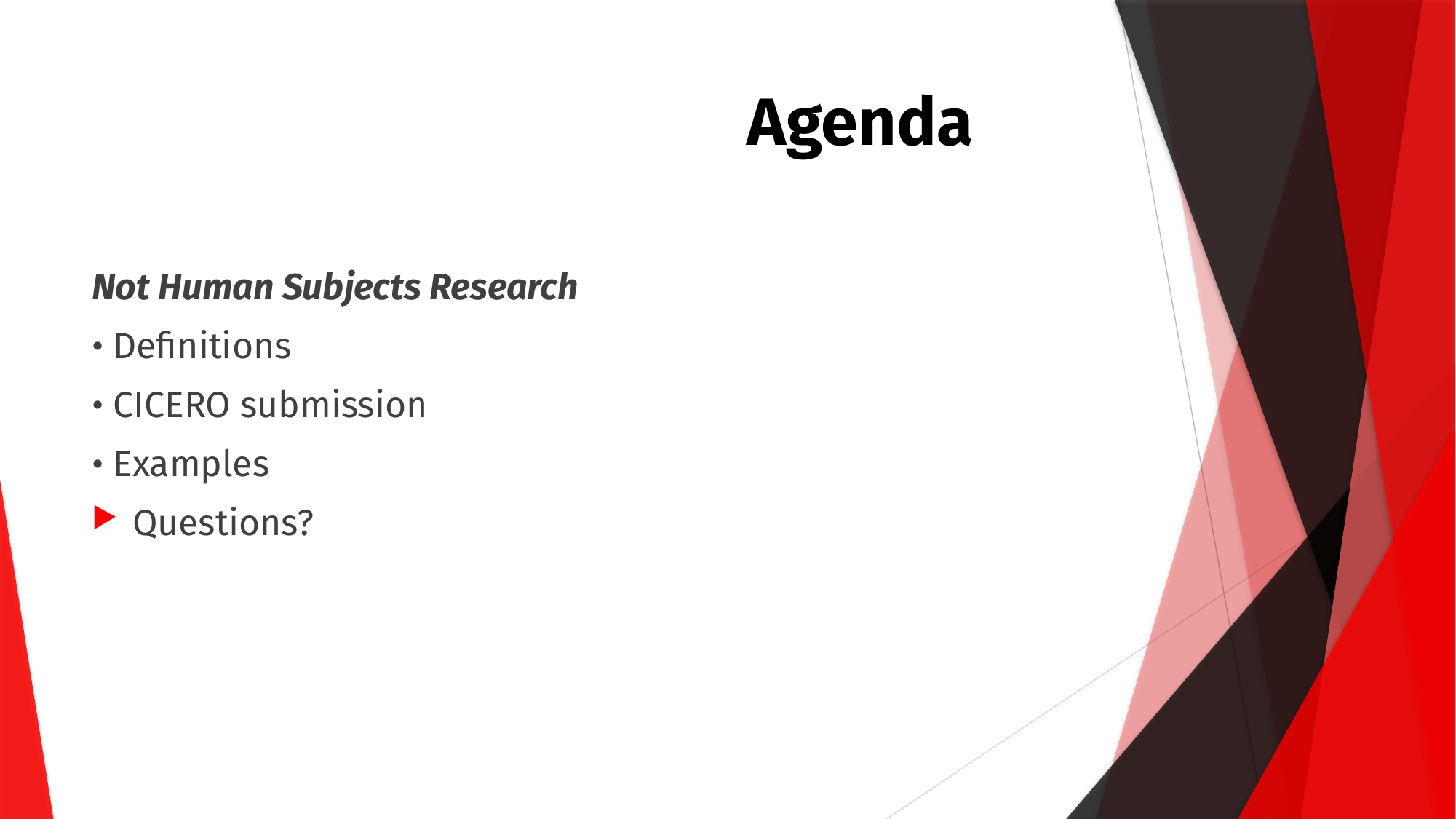

# Agenda
Not Human Subjects Research
• Definitions
• CICERO submission
• Examples
Questions?